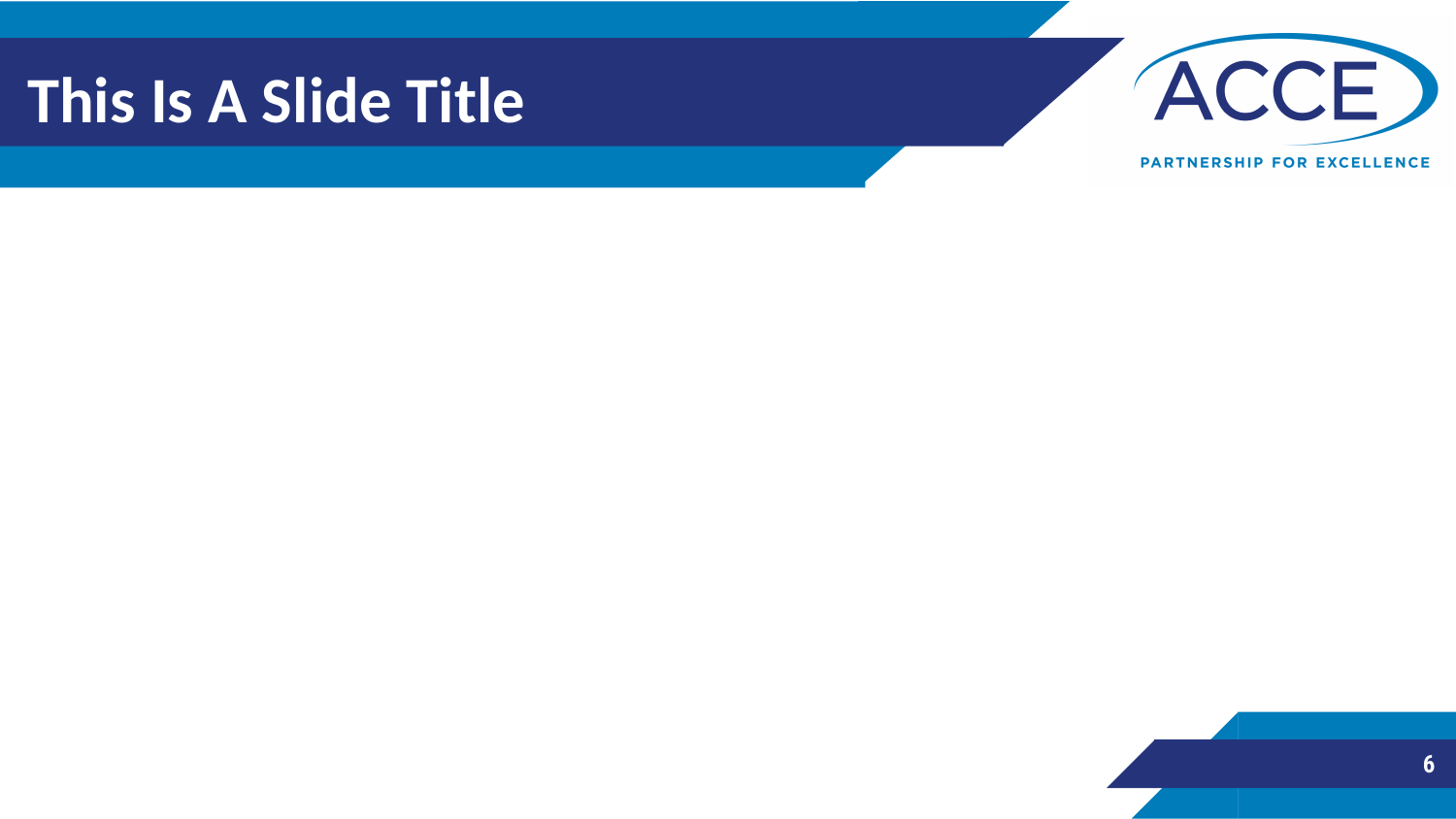

# This Is A Slide Title

6